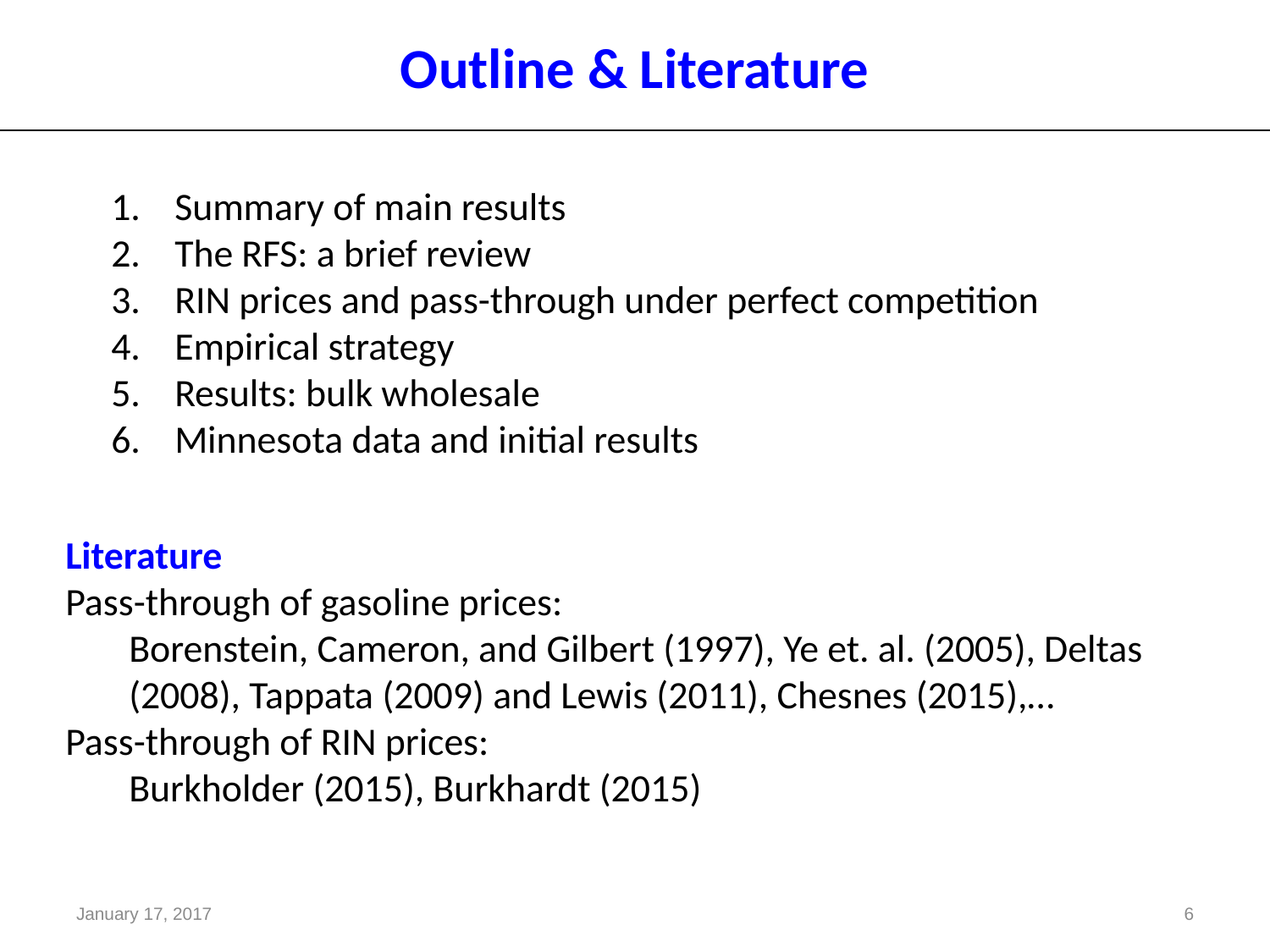

# Outline & Literature
Summary of main results
The RFS: a brief review
RIN prices and pass-through under perfect competition
Empirical strategy
Results: bulk wholesale
Minnesota data and initial results
Literature
Pass-through of gasoline prices:
Borenstein, Cameron, and Gilbert (1997), Ye et. al. (2005), Deltas (2008), Tappata (2009) and Lewis (2011), Chesnes (2015),…
Pass-through of RIN prices:
Burkholder (2015), Burkhardt (2015)
January 17, 2017
6